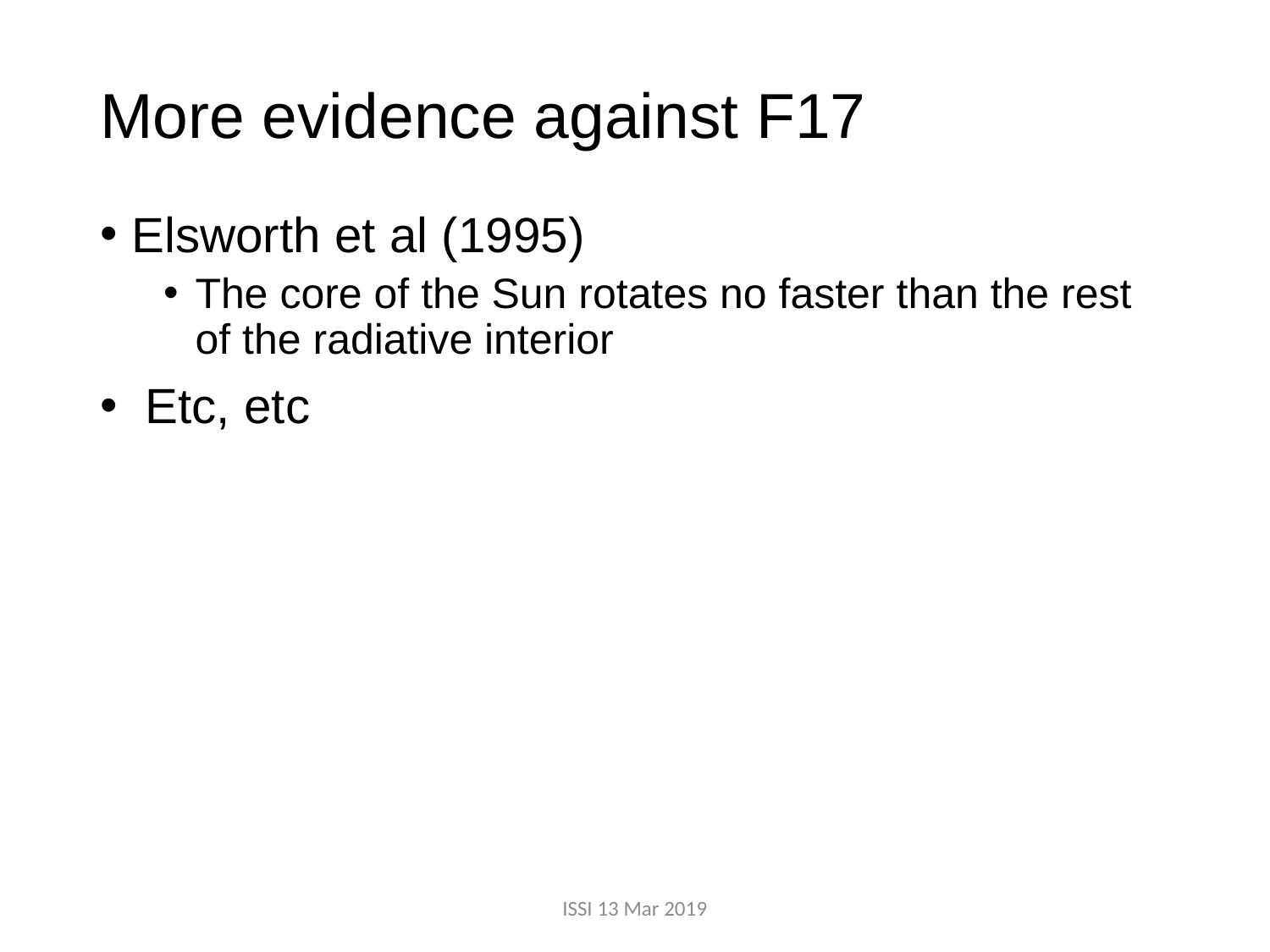

# More evidence against F17
Elsworth et al (1995)
The core of the Sun rotates no faster than the rest of the radiative interior
 Etc, etc
ISSI 13 Mar 2019